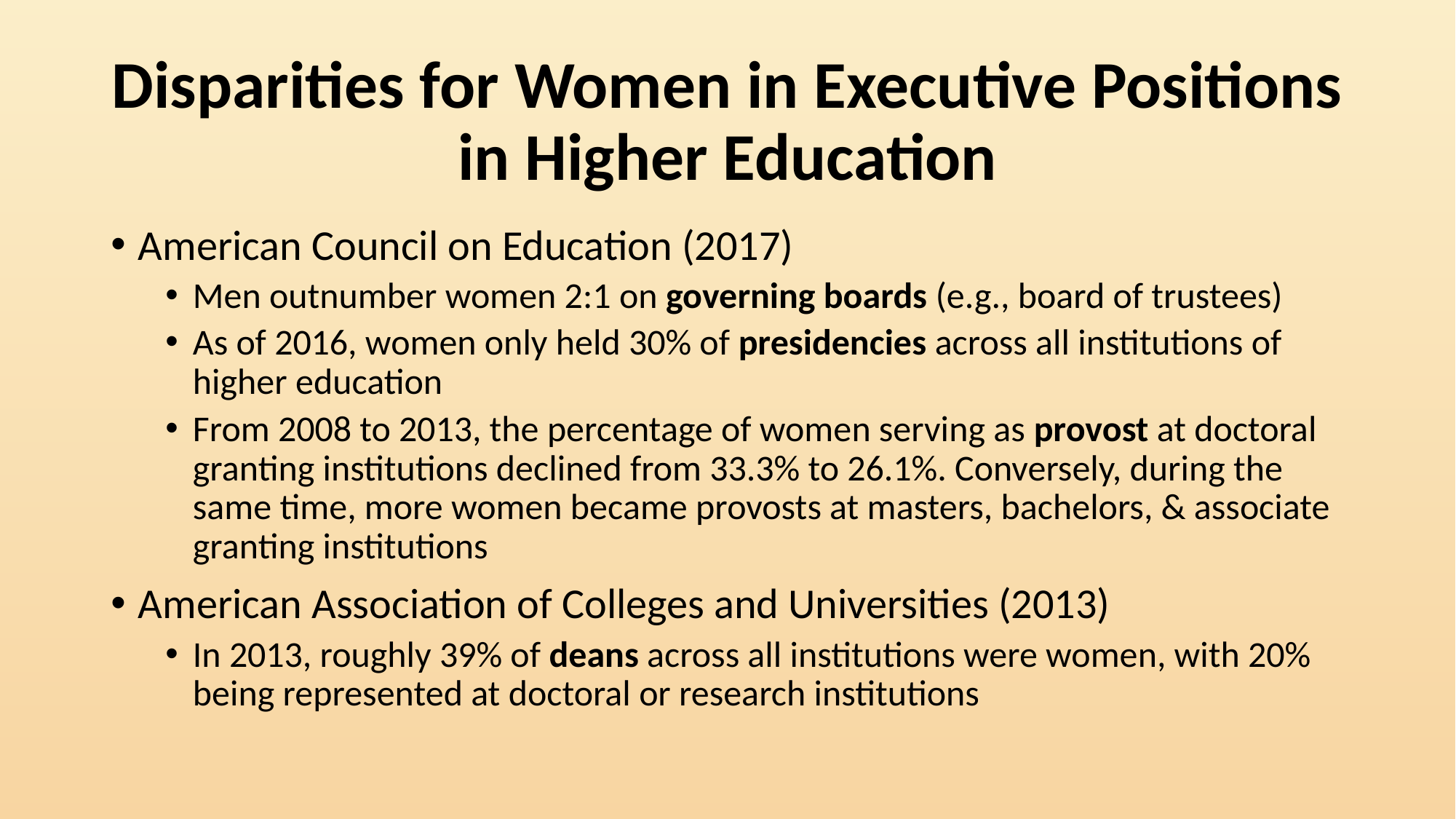

# Disparities for Women in Executive Positions in Higher Education
American Council on Education (2017)
Men outnumber women 2:1 on governing boards (e.g., board of trustees)
As of 2016, women only held 30% of presidencies across all institutions of higher education
From 2008 to 2013, the percentage of women serving as provost at doctoral granting institutions declined from 33.3% to 26.1%. Conversely, during the same time, more women became provosts at masters, bachelors, & associate granting institutions
American Association of Colleges and Universities (2013)
In 2013, roughly 39% of deans across all institutions were women, with 20% being represented at doctoral or research institutions